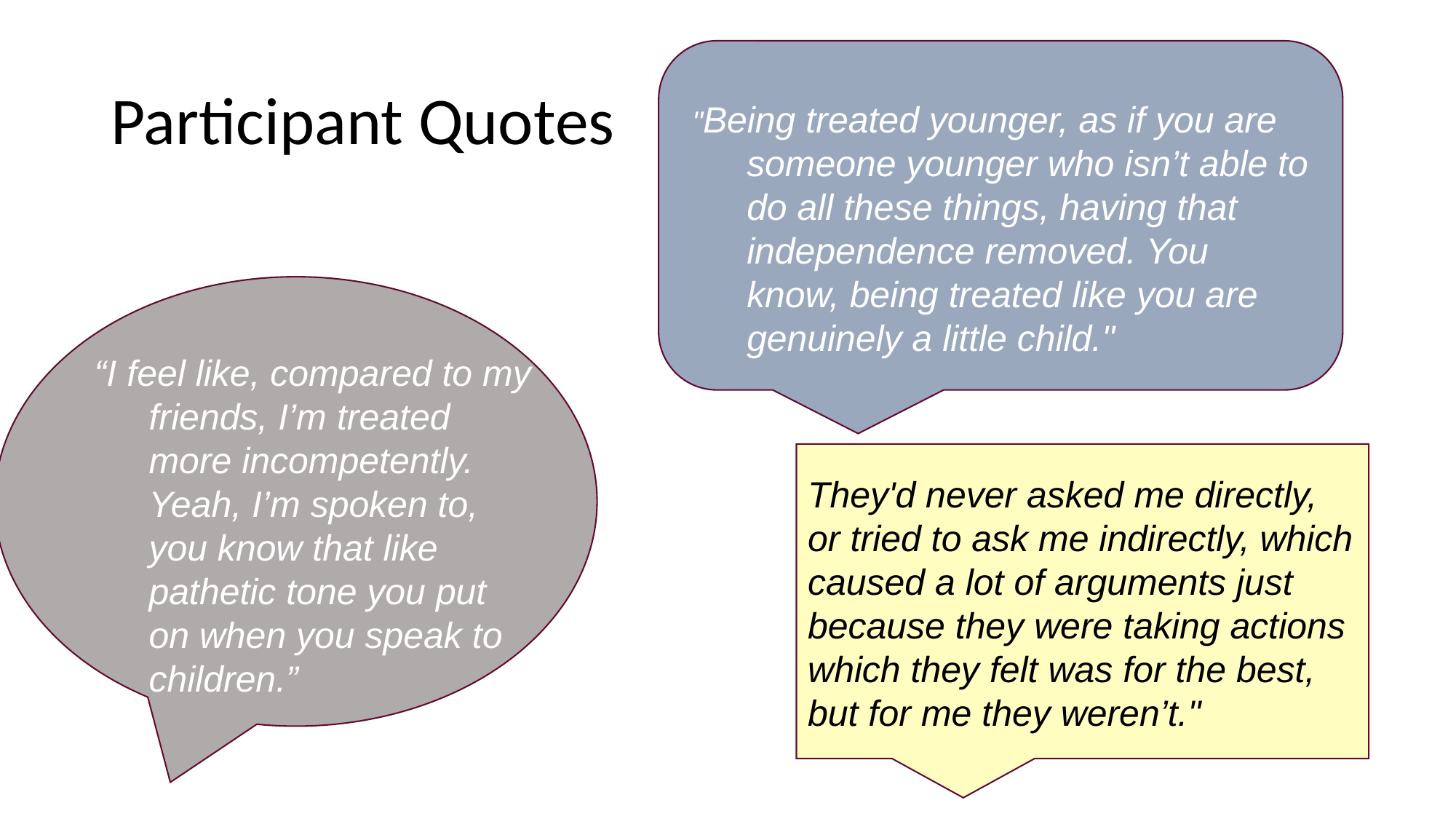

# Participant Quotes
"Being treated younger, as if you are someone younger who isn’t able to do all these things, having that independence removed. You know, being treated like you are genuinely a little child."

“I feel like, compared to my friends, I’m treated more incompetently. Yeah, I’m spoken to, you know that like pathetic tone you put on when you speak to children.”

They'd never asked me directly, or tried to ask me indirectly, which caused a lot of arguments just because they were taking actions which they felt was for the best, but for me they weren’t."